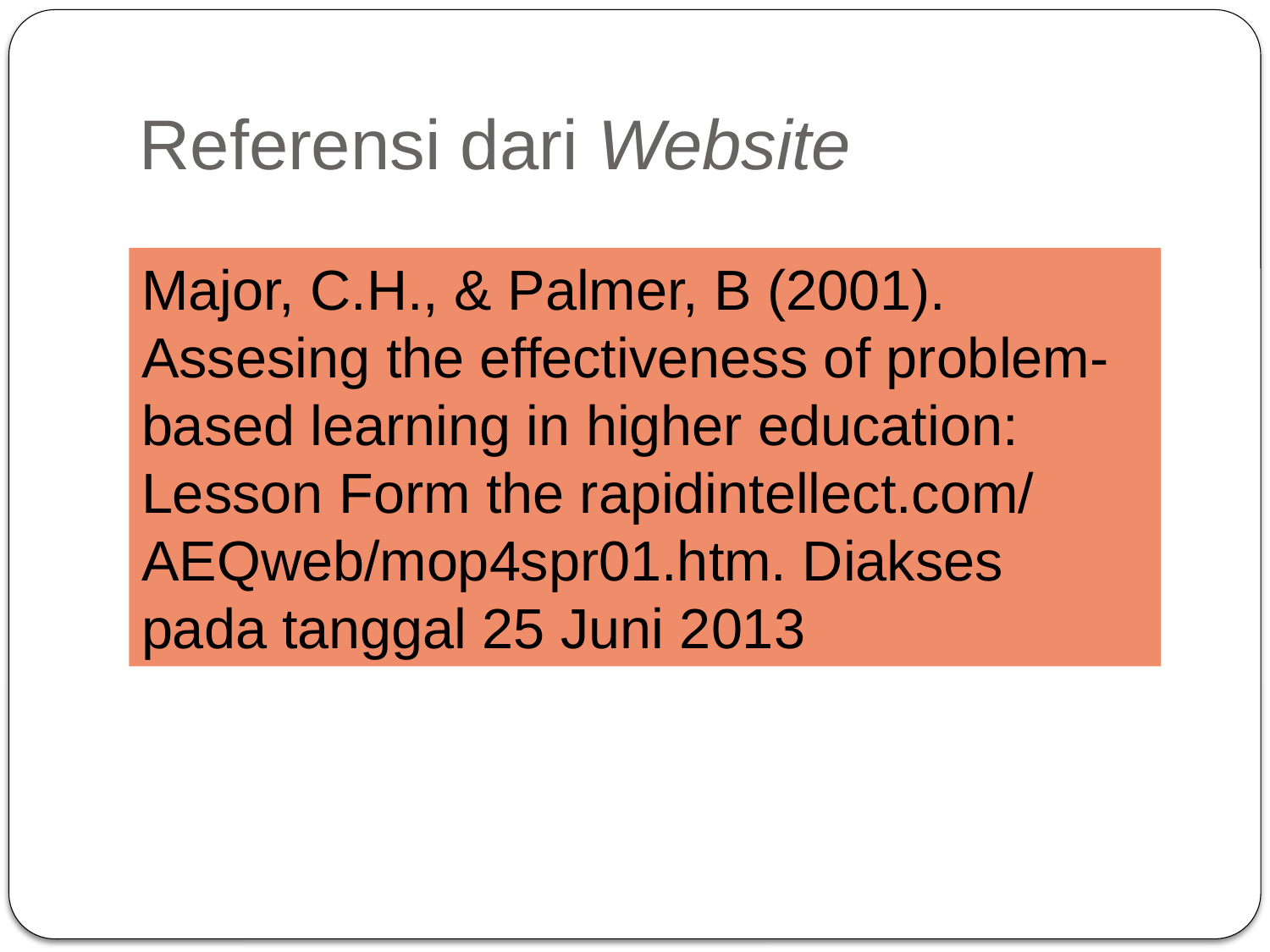

# Referensi dari Website
Major, C.H., & Palmer, B (2001). Assesing the effectiveness of problem-based learning in higher education: Lesson Form the rapidintellect.com/ AEQweb/mop4spr01.htm. Diakses  pada tanggal 25 Juni 2013